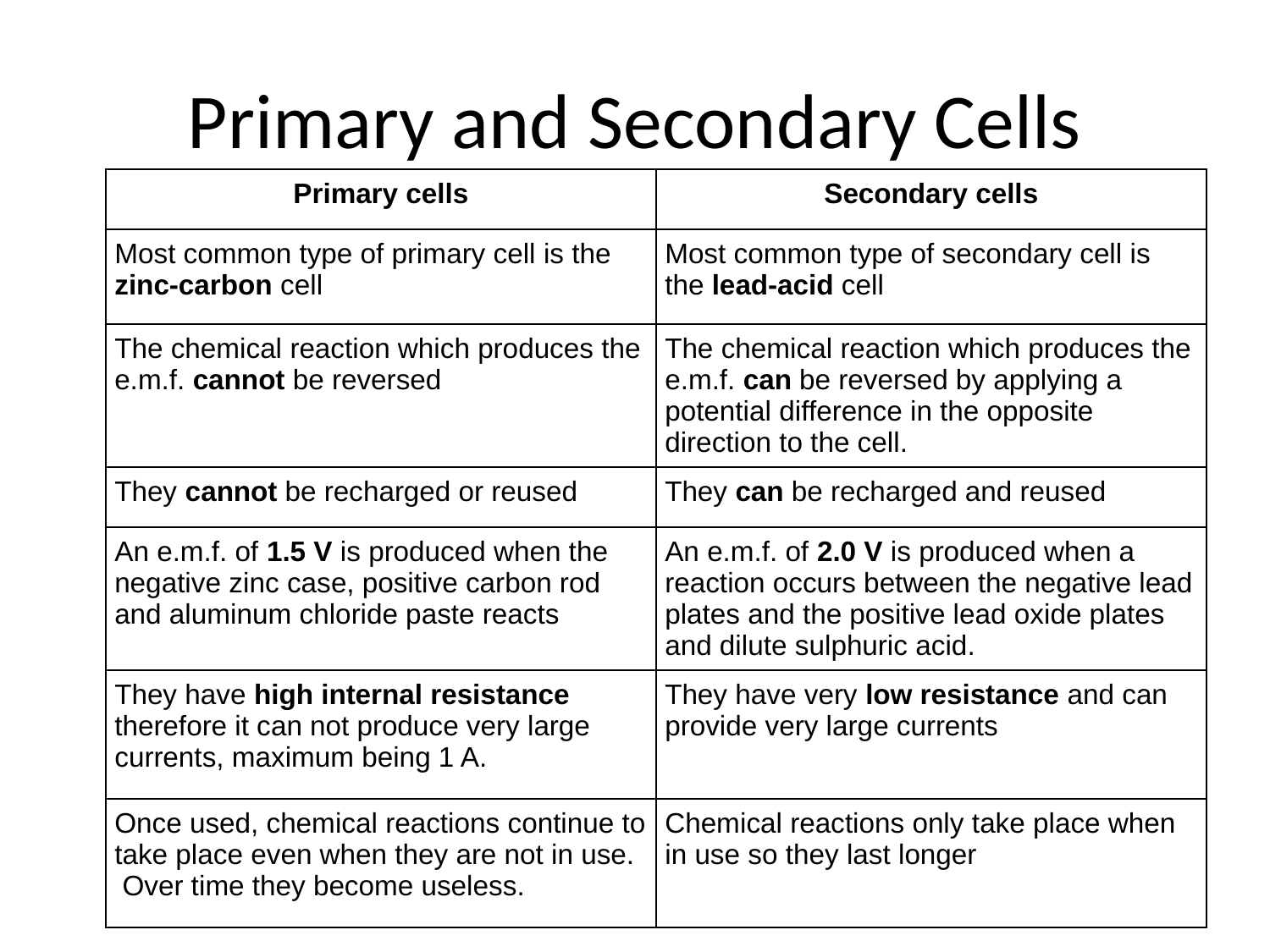

# Primary and Secondary Cells
| Primary cells | Secondary cells |
| --- | --- |
| Most common type of primary cell is the zinc-carbon cell | Most common type of secondary cell is the lead-acid cell |
| The chemical reaction which produces the e.m.f. cannot be reversed | The chemical reaction which produces the e.m.f. can be reversed by applying a potential difference in the opposite direction to the cell. |
| They cannot be recharged or reused | They can be recharged and reused |
| An e.m.f. of 1.5 V is produced when the negative zinc case, positive carbon rod and aluminum chloride paste reacts | An e.m.f. of 2.0 V is produced when a reaction occurs between the negative lead plates and the positive lead oxide plates and dilute sulphuric acid. |
| They have high internal resistance therefore it can not produce very large currents, maximum being 1 A. | They have very low resistance and can provide very large currents |
| Once used, chemical reactions continue to take place even when they are not in use.  Over time they become useless. | Chemical reactions only take place when in use so they last longer |